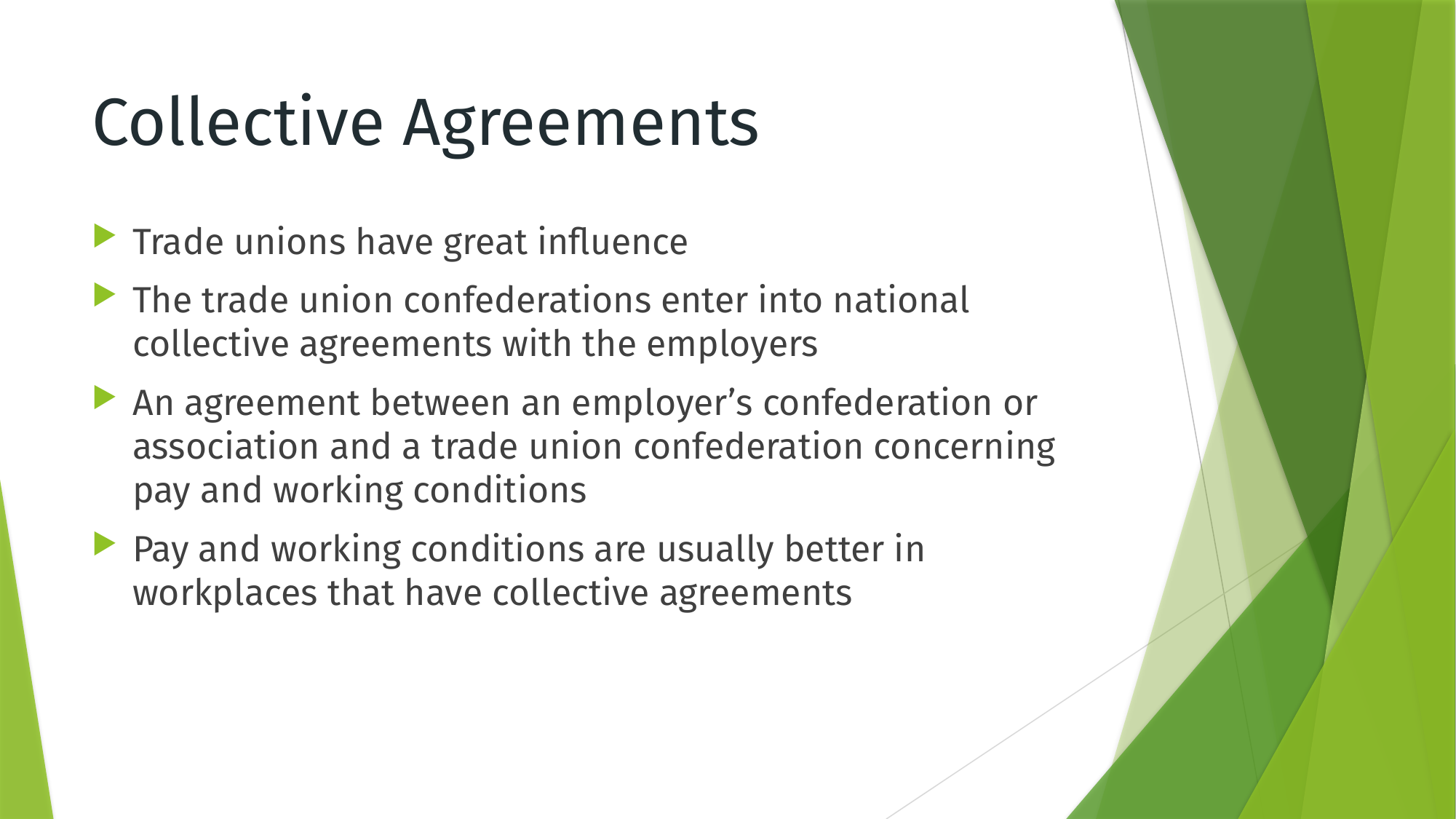

# Collective Agreements
Trade unions have great influence
The trade union confederations enter into national collective agreements with the employers
An agreement between an employer’s confederation or association and a trade union confederation concerning pay and working conditions
Pay and working conditions are usually better in workplaces that have collective agreements